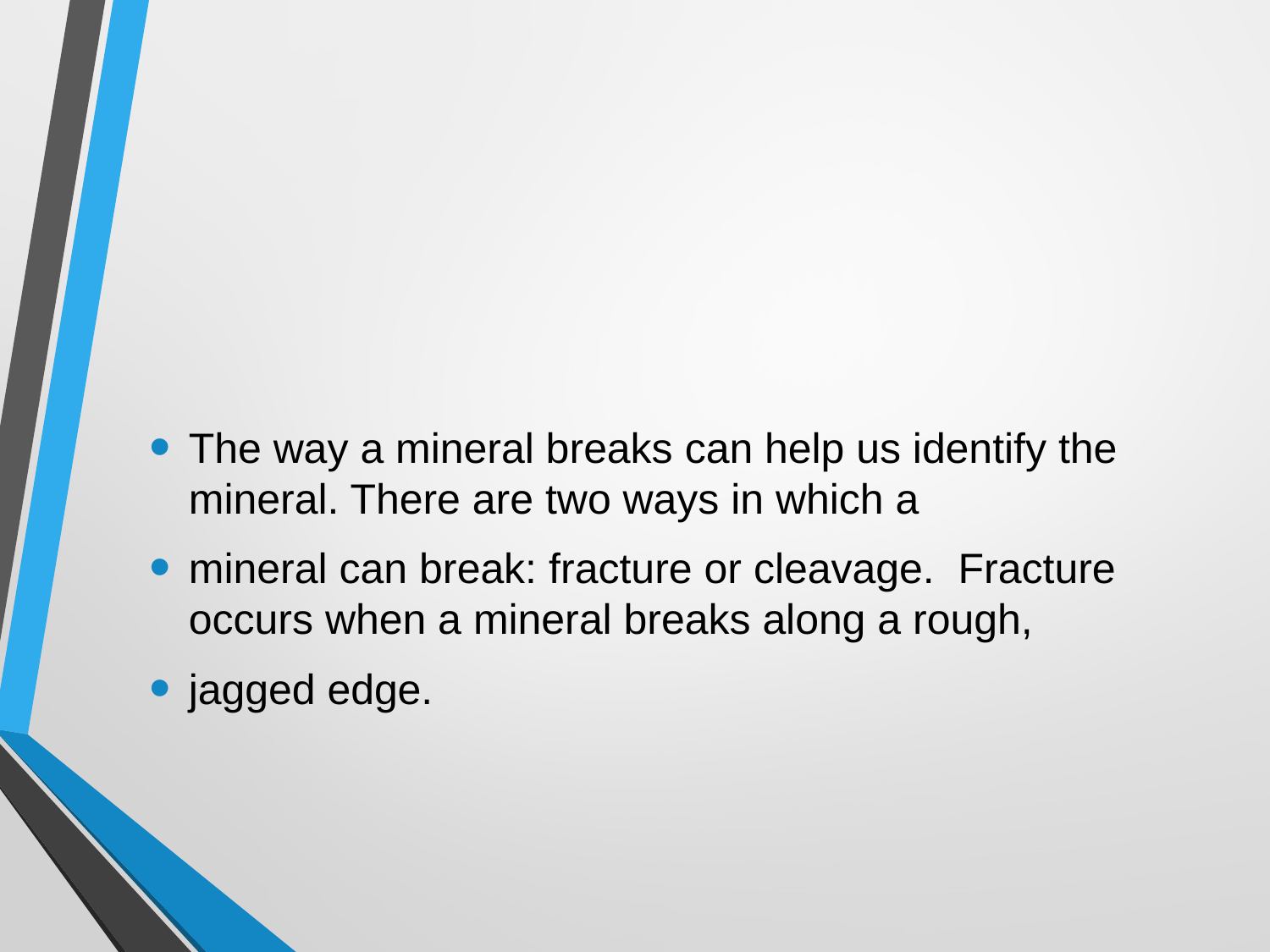

#
The way a mineral breaks can help us identify the mineral. There are two ways in which a
mineral can break: fracture or cleavage.  Fracture occurs when a mineral breaks along a rough,
jagged edge.